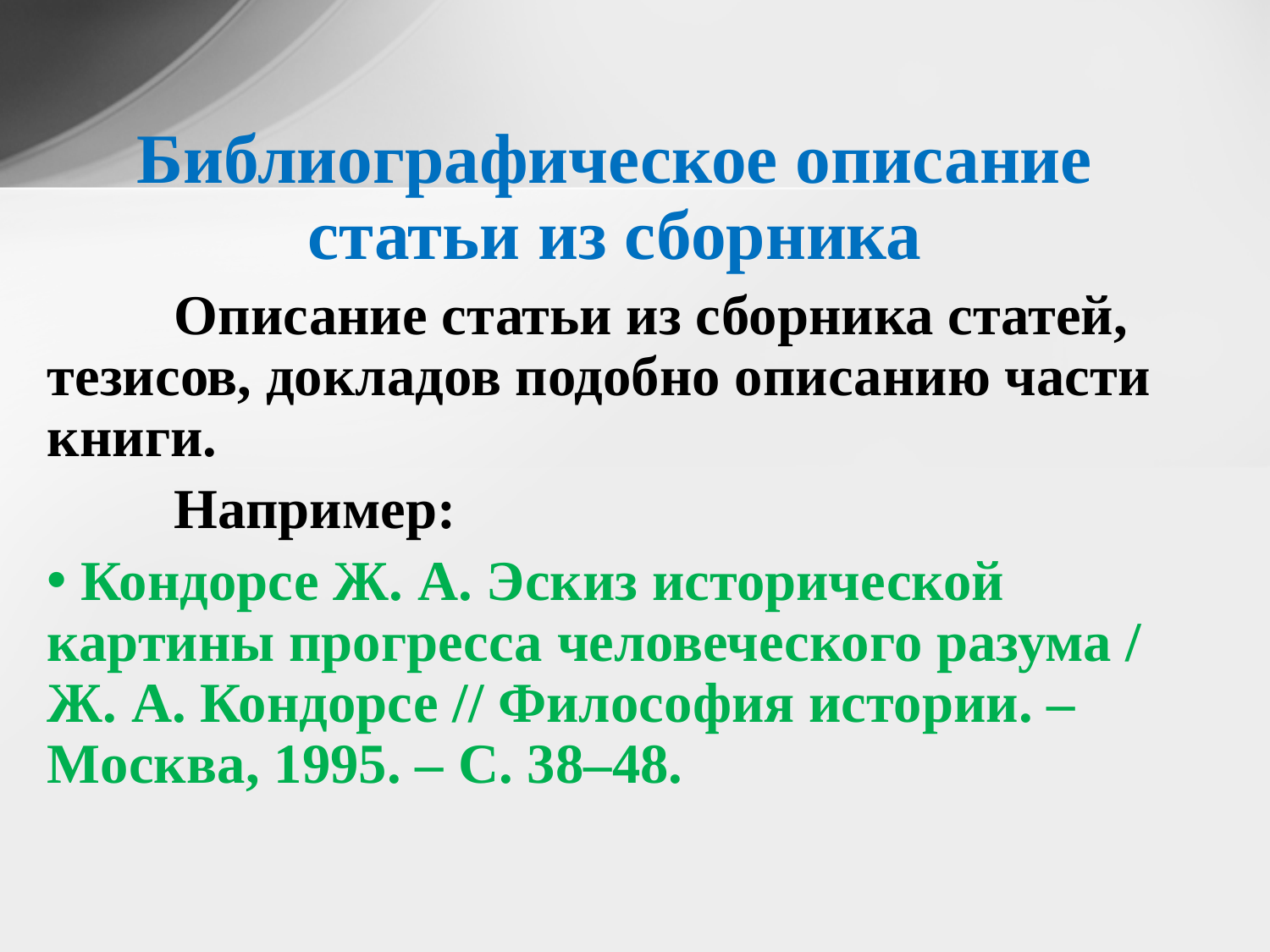

Библиографическое описание статьи из сборника
	Описание статьи из сборника статей, тезисов, докладов подобно описанию части книги.
	Например:
 Кондорсе Ж. А. Эскиз исторической картины прогресса человеческого разума / Ж. А. Кондорсе // Философия истории. – Москва, 1995. – С. 38–48.